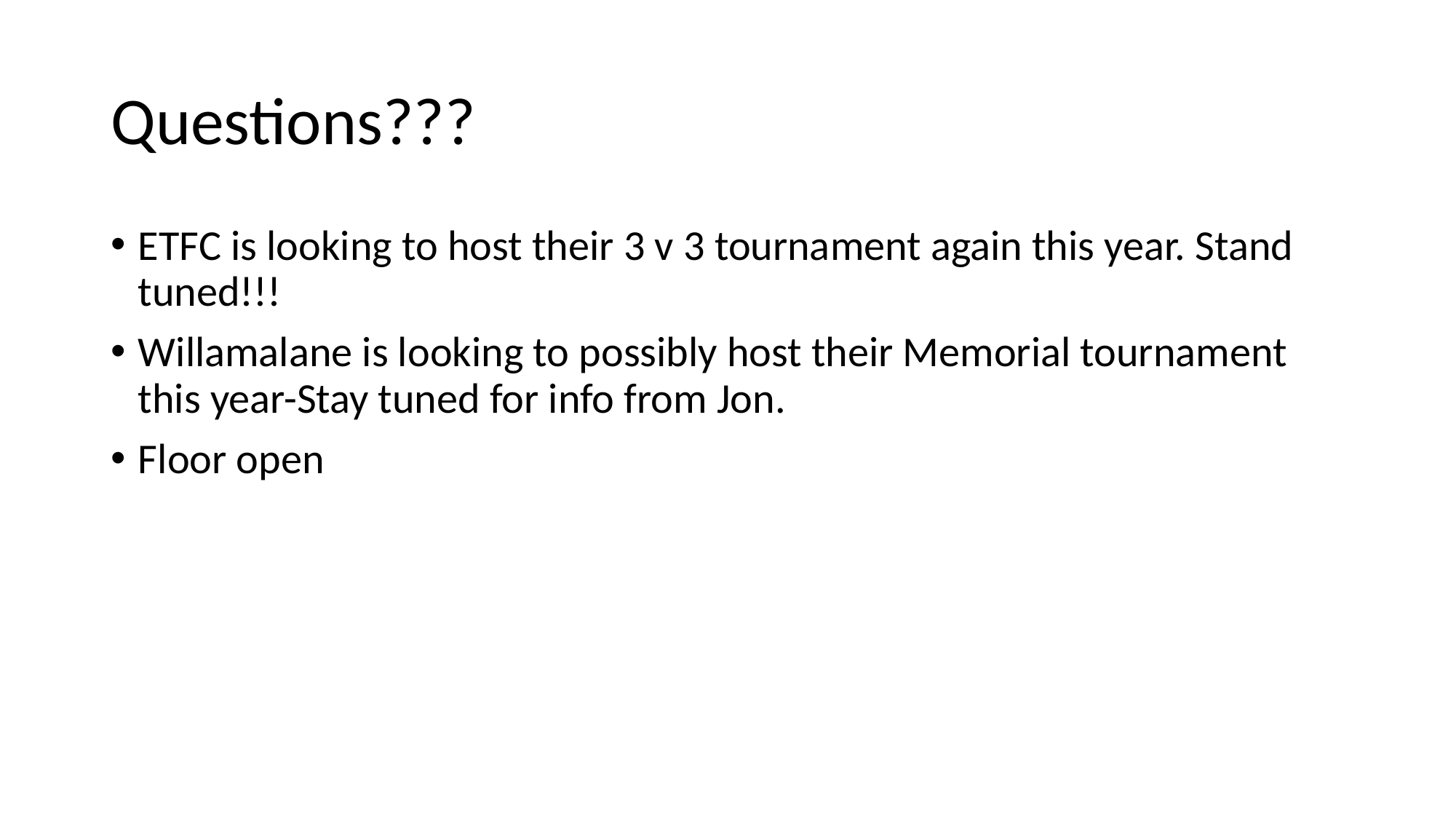

# Questions???
ETFC is looking to host their 3 v 3 tournament again this year. Stand tuned!!!
Willamalane is looking to possibly host their Memorial tournament this year-Stay tuned for info from Jon.
Floor open